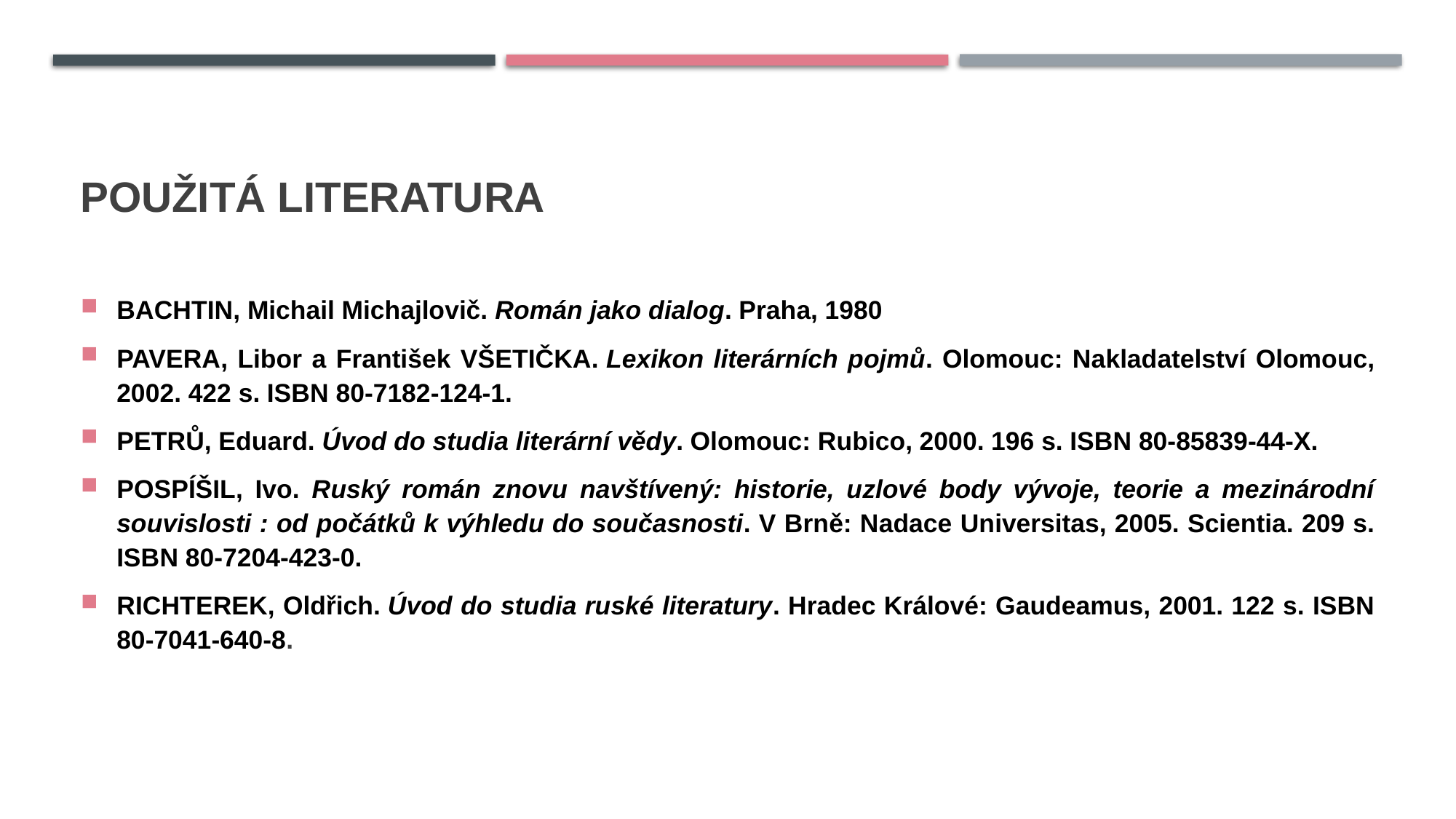

# Použitá literatura
BACHTIN, Michail Michajlovič. Román jako dialog. Praha, 1980
PAVERA, Libor a František VŠETIČKA. Lexikon literárních pojmů. Olomouc: Nakladatelství Olomouc, 2002. 422 s. ISBN 80-7182-124-1.
PETRŮ, Eduard. Úvod do studia literární vědy. Olomouc: Rubico, 2000. 196 s. ISBN 80-85839-44-X.
POSPÍŠIL, Ivo. Ruský román znovu navštívený: historie, uzlové body vývoje, teorie a mezinárodní souvislosti : od počátků k výhledu do současnosti. V Brně: Nadace Universitas, 2005. Scientia. 209 s. ISBN 80-7204-423-0.
RICHTEREK, Oldřich. Úvod do studia ruské literatury. Hradec Králové: Gaudeamus, 2001. 122 s. ISBN 80-7041-640-8.